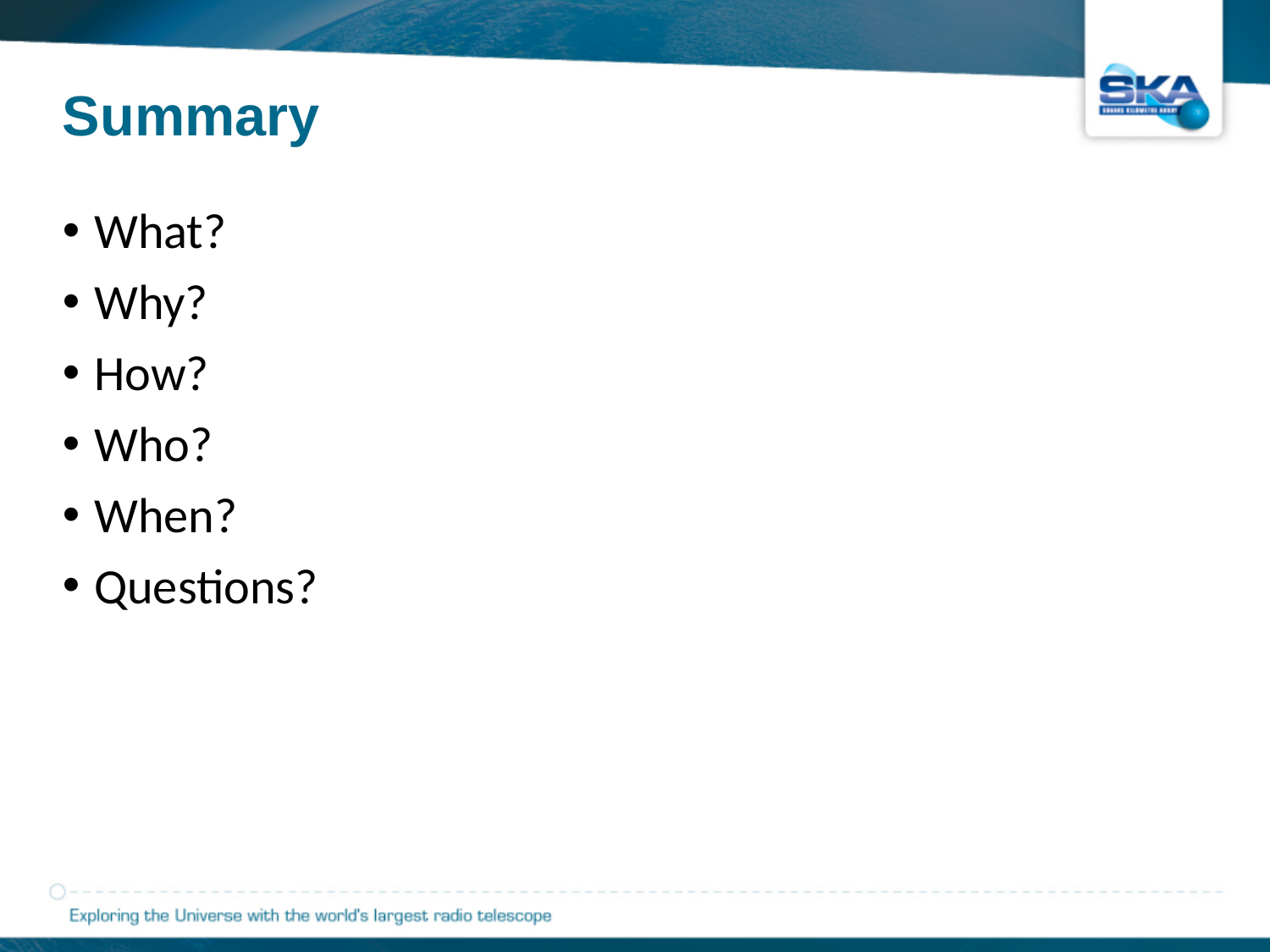

# Summary
What?
Why?
How?
Who?
When?
Questions?